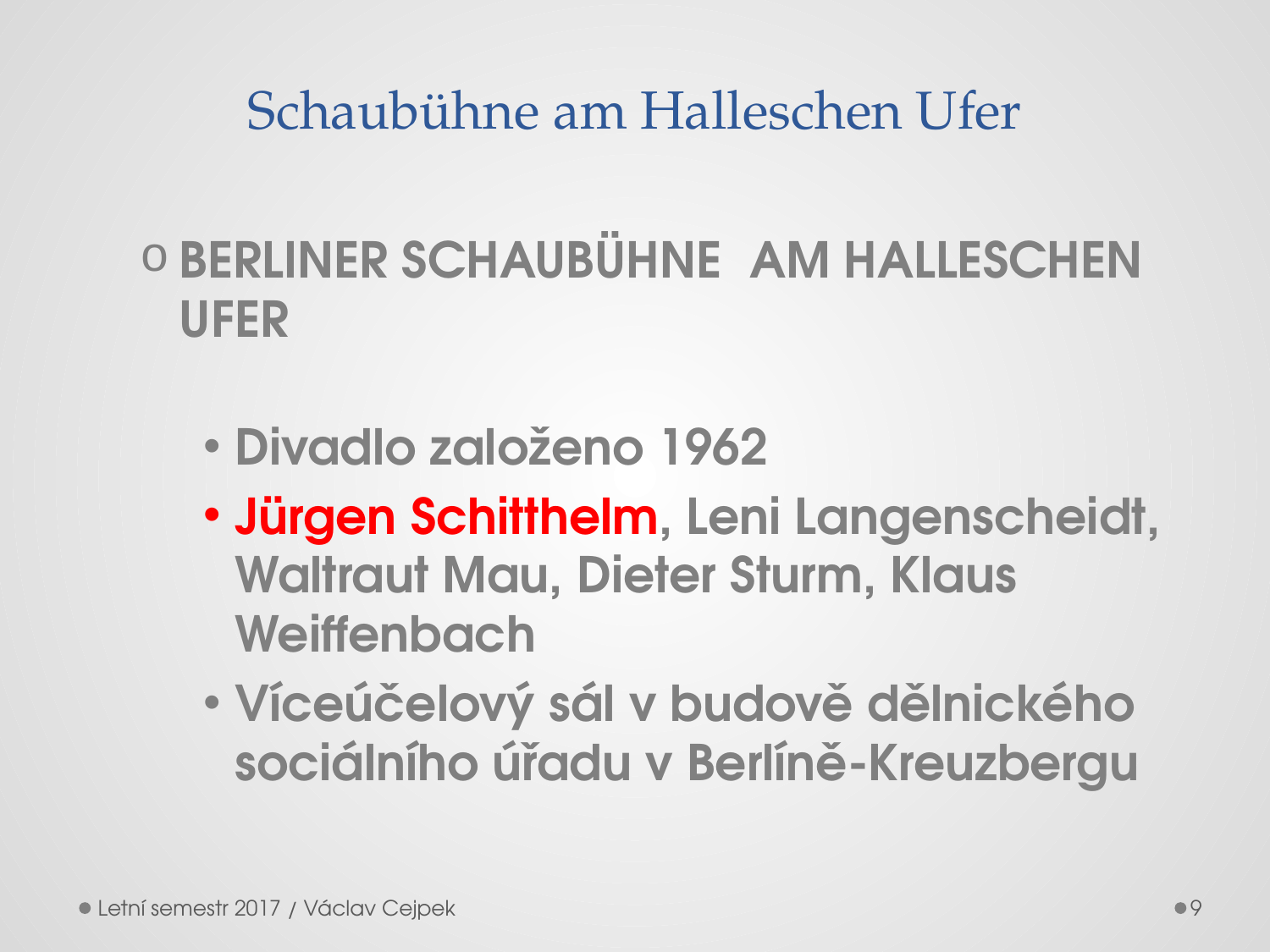

# Schaubühne am Halleschen Ufer
BERLINER SCHAUBÜHNE  AM HALLESCHEN UFER
Divadlo založeno 1962
Jürgen Schitthelm, Leni Langenscheidt, Waltraut Mau, Dieter Sturm, Klaus Weiffenbach
Víceúčelový sál v budově dělnického sociálního úřadu v Berlíně-Kreuzbergu
Letní semestr 2017 / Václav Cejpek
9